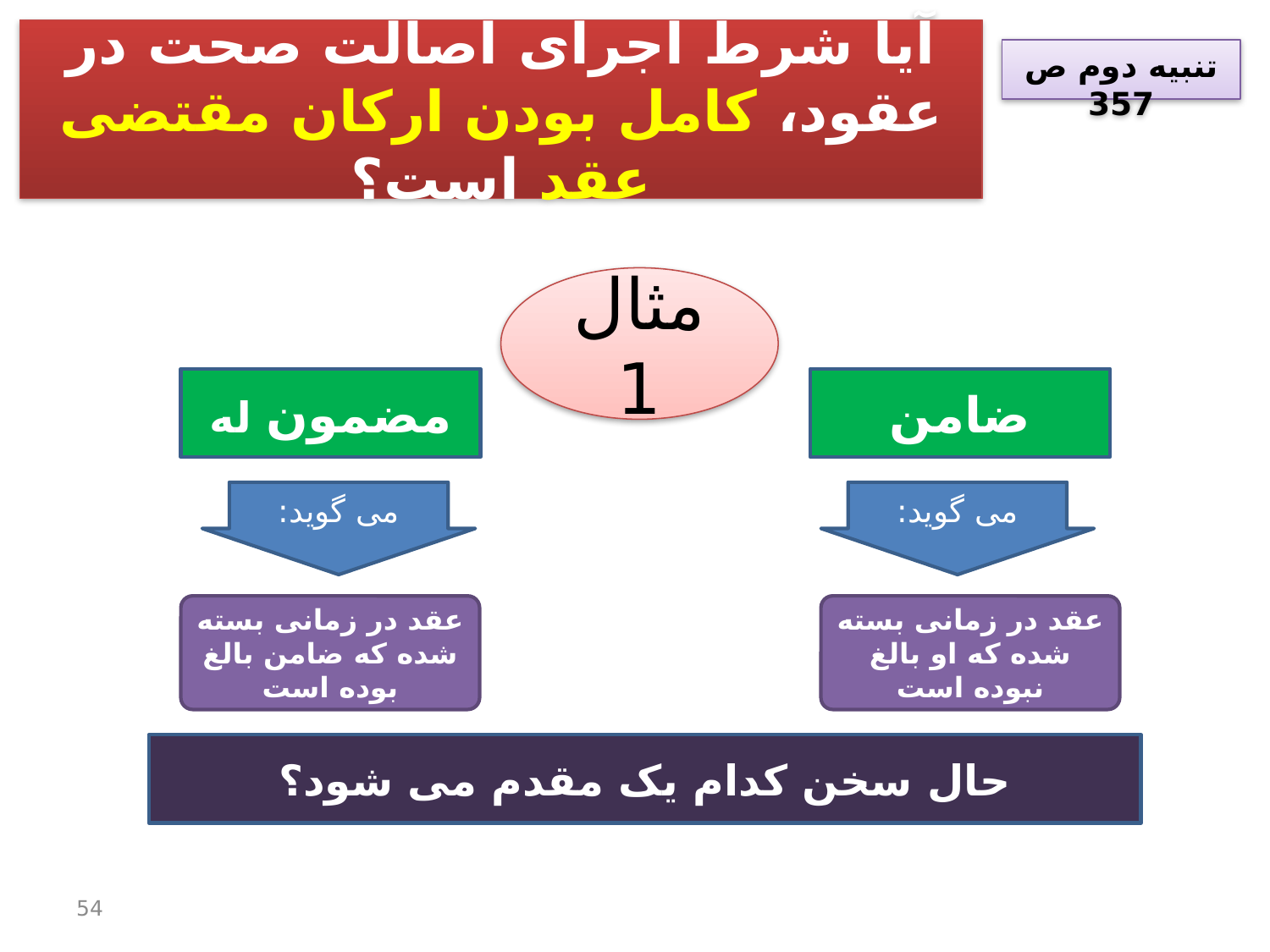

آیا شرط اجرای اصالت صحت در عقود، کامل بودن ارکان مقتضی عقد است؟
تنبیه دوم ص 357
مثال 1
مضمون له
ضامن
می گوید:
می گوید:
عقد در زمانی بسته شده که ضامن بالغ بوده است
عقد در زمانی بسته شده که او بالغ نبوده است
حال سخن کدام یک مقدم می شود؟
54